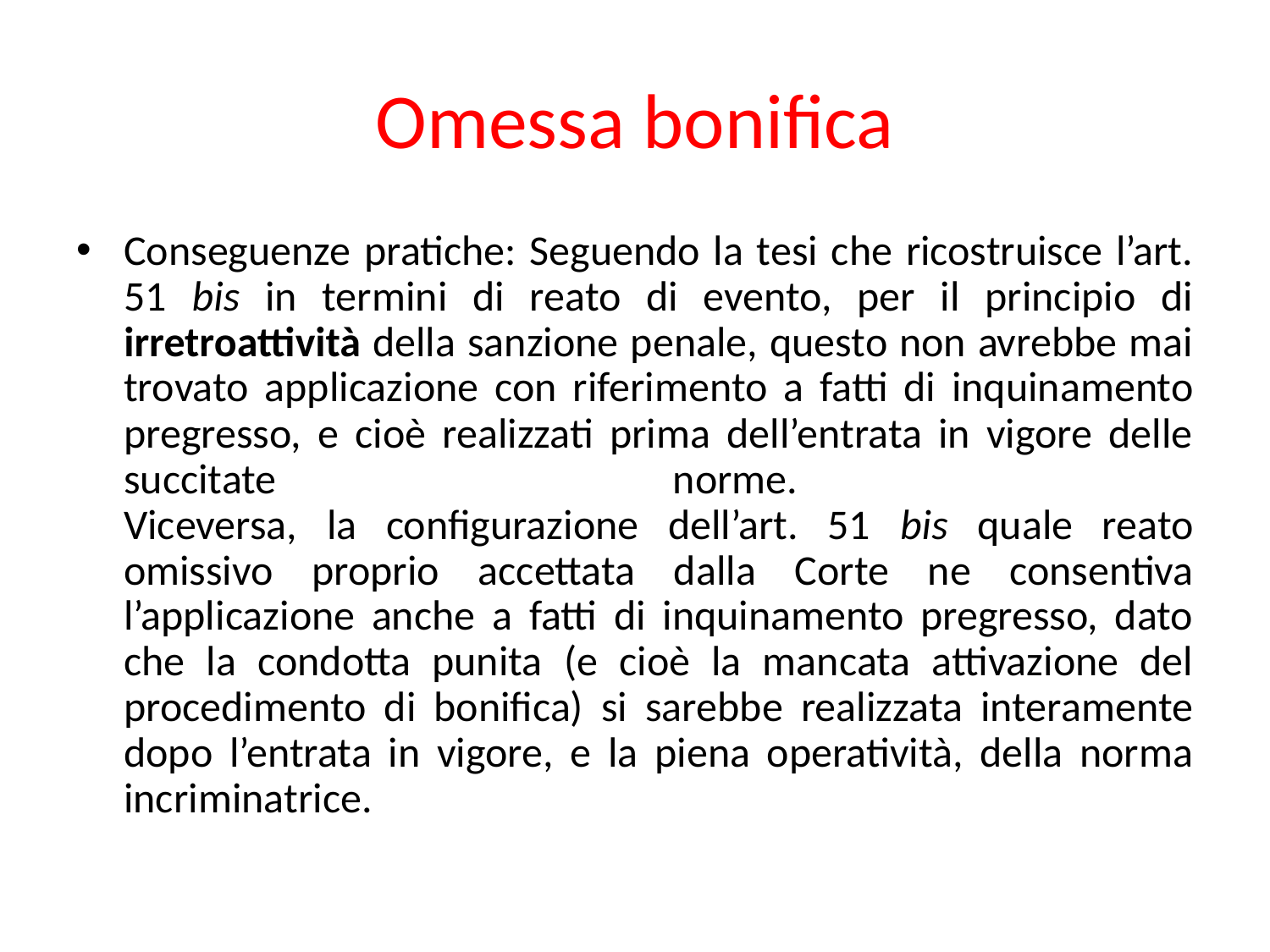

# Omessa bonifica
Conseguenze pratiche: Seguendo la tesi che ricostruisce l’art. 51 bis in termini di reato di evento, per il principio di irretroattività della sanzione penale, questo non avrebbe mai trovato applicazione con riferimento a fatti di inquinamento pregresso, e cioè realizzati prima dell’entrata in vigore delle succitate norme.
Viceversa, la configurazione dell’art. 51 bis quale reato omissivo proprio accettata dalla Corte ne consentiva l’applicazione anche a fatti di inquinamento pregresso, dato che la condotta punita (e cioè la mancata attivazione del procedimento di bonifica) si sarebbe realizzata interamente dopo l’entrata in vigore, e la piena operatività, della norma incriminatrice.